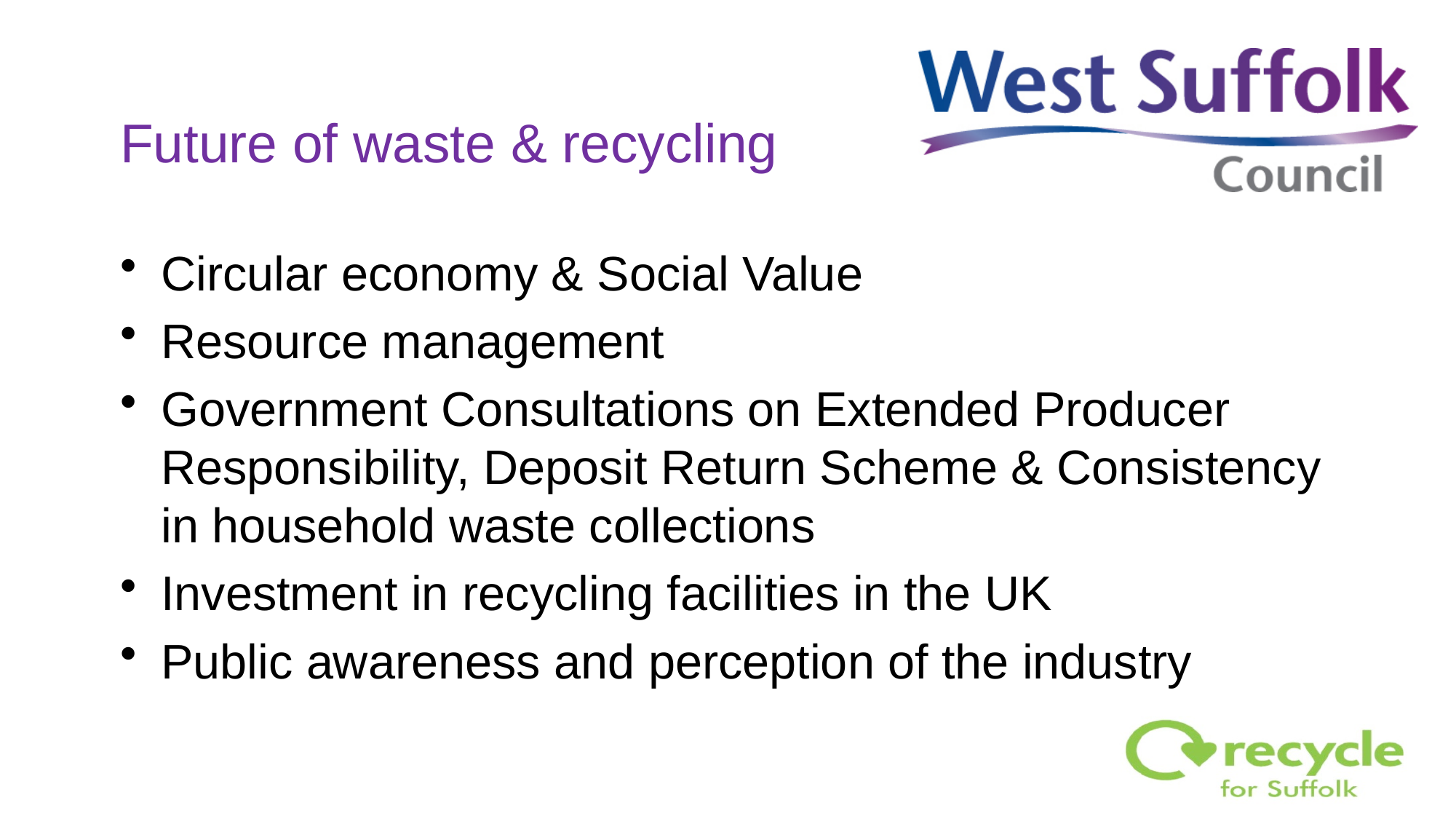

# Future of waste & recycling
Circular economy & Social Value
Resource management
Government Consultations on Extended Producer Responsibility, Deposit Return Scheme & Consistency in household waste collections
Investment in recycling facilities in the UK
Public awareness and perception of the industry